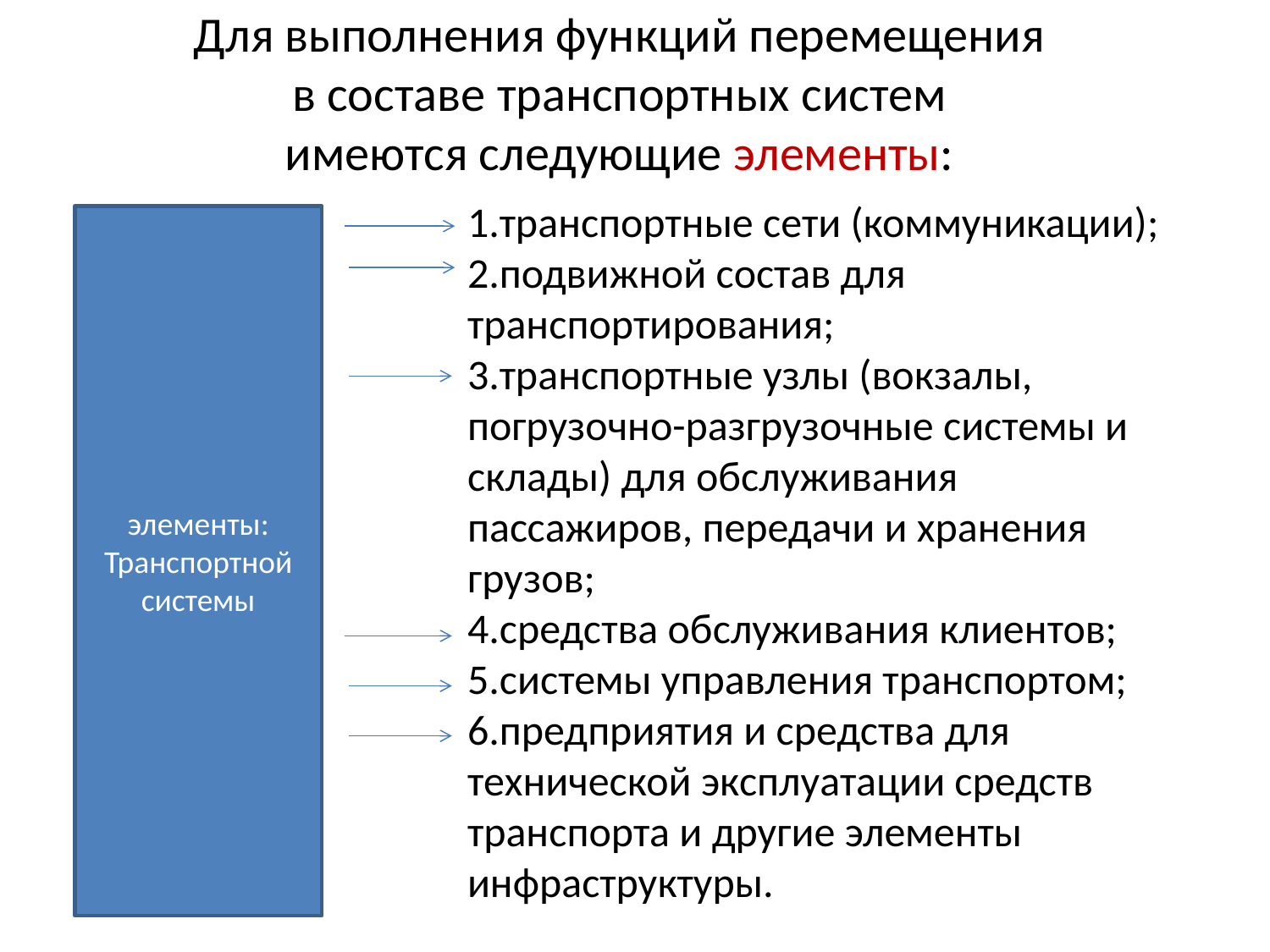

Для выполнения функций перемещения
в составе транспортных систем
имеются следующие элементы:
1.транспортные сети (коммуникации);
2.подвижной состав для транспортирования;
3.транспортные узлы (вокзалы, погрузочно-разгрузочные системы и склады) для обслуживания пассажиров, передачи и хранения грузов;
4.средства обслуживания клиентов;
5.системы управления транспортом;
6.предприятия и средства для технической эксплуатации средств транспорта и другие элементы инфраструктуры.
элементы:
Транспортной системы